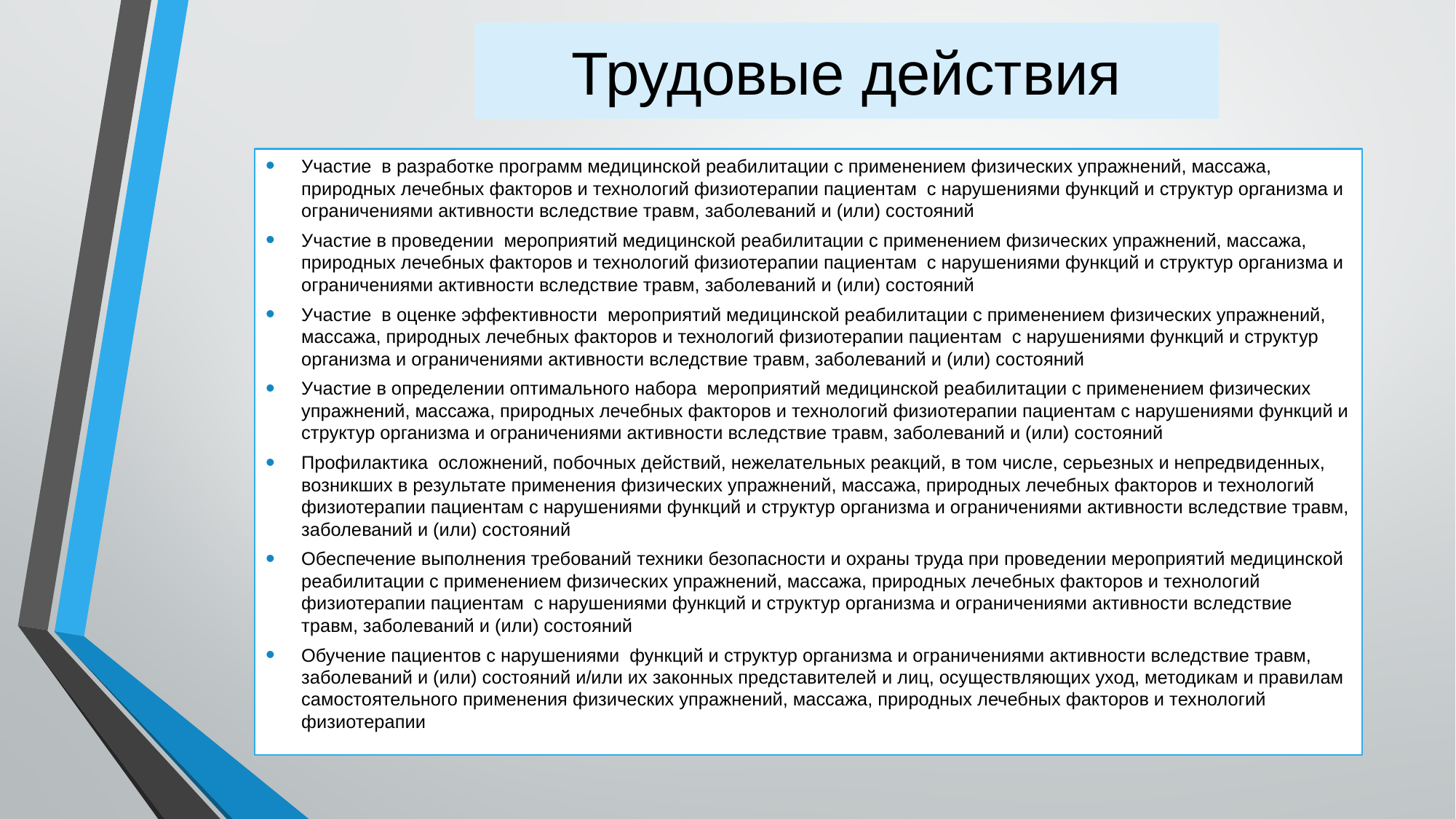

# Трудовые действия
Участие  в разработке программ медицинской реабилитации с применением физических упражнений, массажа, природных лечебных факторов и технологий физиотерапии пациентам  с нарушениями функций и структур организма и ограничениями активности вследствие травм, заболеваний и (или) состояний
Участие в проведении  мероприятий медицинской реабилитации с применением физических упражнений, массажа, природных лечебных факторов и технологий физиотерапии пациентам  с нарушениями функций и структур организма и ограничениями активности вследствие травм, заболеваний и (или) состояний
Участие  в оценке эффективности  мероприятий медицинской реабилитации с применением физических упражнений, массажа, природных лечебных факторов и технологий физиотерапии пациентам  с нарушениями функций и структур организма и ограничениями активности вследствие травм, заболеваний и (или) состояний
Участие в определении оптимального набора  мероприятий медицинской реабилитации с применением физических упражнений, массажа, природных лечебных факторов и технологий физиотерапии пациентам с нарушениями функций и структур организма и ограничениями активности вследствие травм, заболеваний и (или) состояний
Профилактика  осложнений, побочных действий, нежелательных реакций, в том числе, серьезных и непредвиденных, возникших в результате применения физических упражнений, массажа, природных лечебных факторов и технологий физиотерапии пациентам с нарушениями функций и структур организма и ограничениями активности вследствие травм, заболеваний и (или) состояний
Обеспечение выполнения требований техники безопасности и охраны труда при проведении мероприятий медицинской реабилитации с применением физических упражнений, массажа, природных лечебных факторов и технологий физиотерапии пациентам  с нарушениями функций и структур организма и ограничениями активности вследствие травм, заболеваний и (или) состояний
Обучение пациентов с нарушениями  функций и структур организма и ограничениями активности вследствие травм, заболеваний и (или) состояний и/или их законных представителей и лиц, осуществляющих уход, методикам и правилам самостоятельного применения физических упражнений, массажа, природных лечебных факторов и технологий физиотерапии